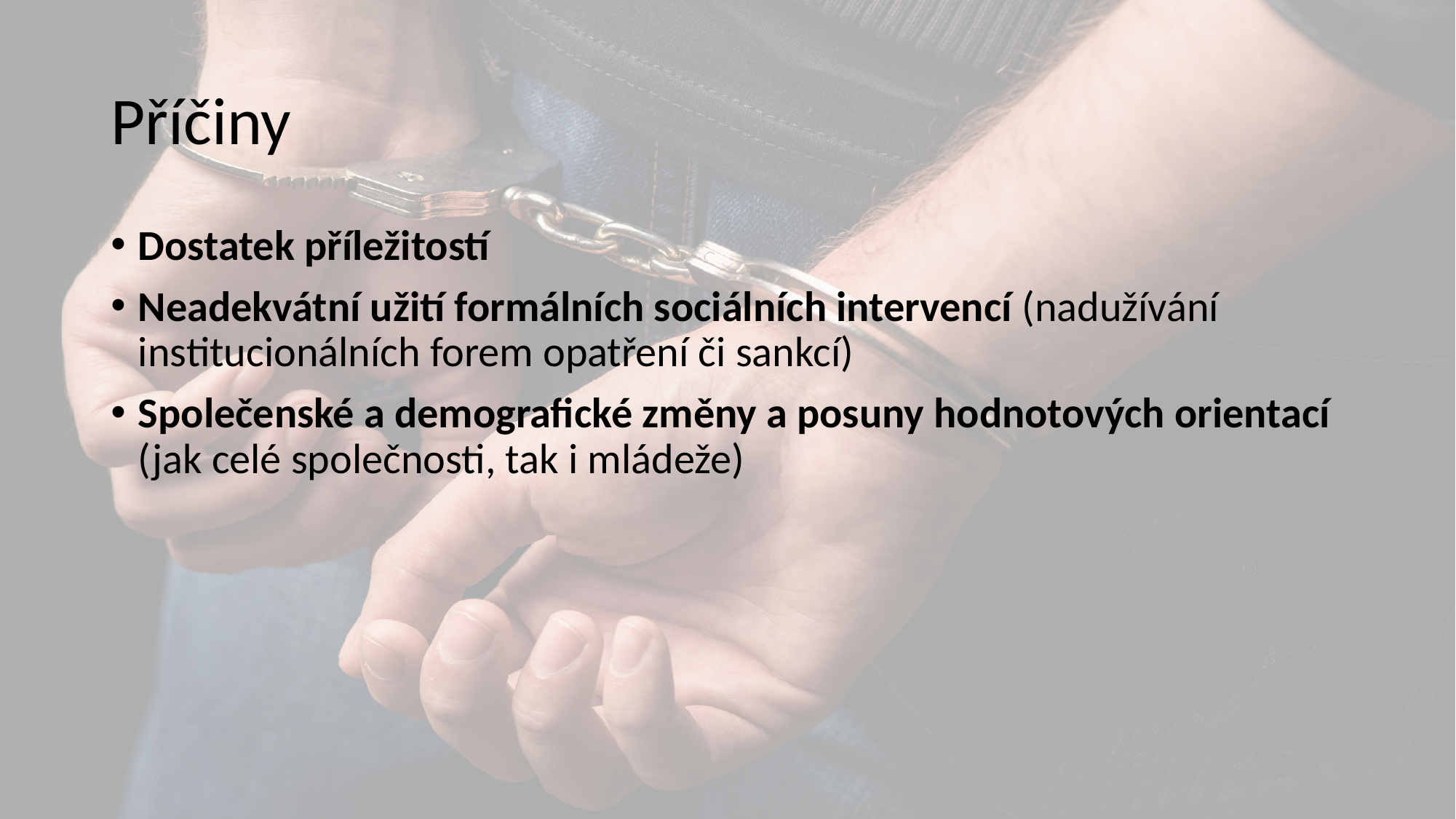

# Příčiny
Dostatek příležitostí
Neadekvátní užití formálních sociálních intervencí (nadužívání institucionálních forem opatření či sankcí)
Společenské a demografické změny a posuny hodnotových orientací (jak celé společnosti, tak i mládeže)